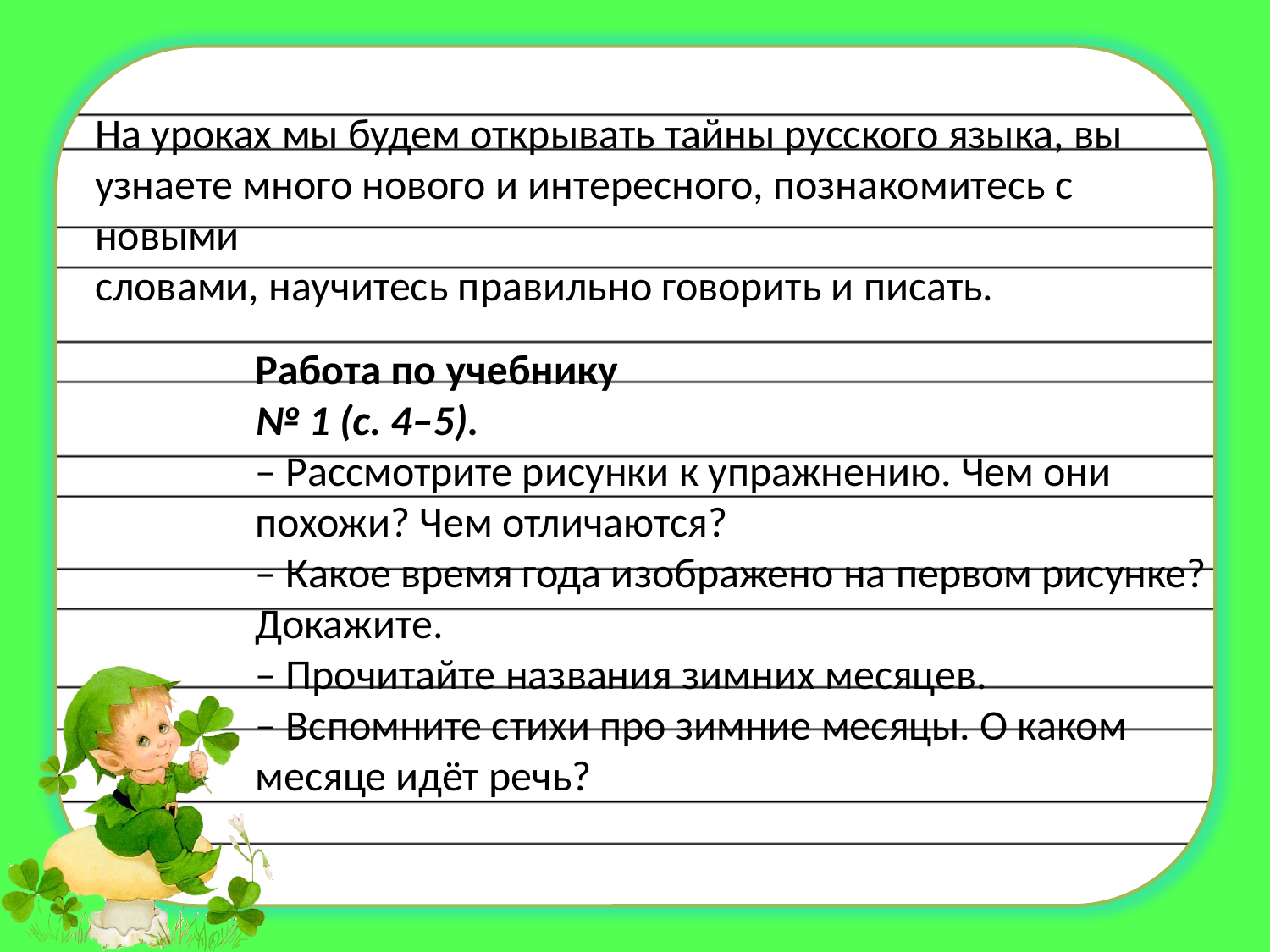

На уроках мы будем открывать тайны русского языка, вы
узнаете много нового и интересного, познакомитесь с новыми
словами, научитесь правильно говорить и писать.
Работа по учебнику
№ 1 (с. 4–5).
– Рассмотрите рисунки к упражнению. Чем они похожи? Чем отличаются?
– Какое время года изображено на первом рисунке? Докажите.
– Прочитайте названия зимних месяцев.
– Вспомните стихи про зимние месяцы. О каком месяце идёт речь?